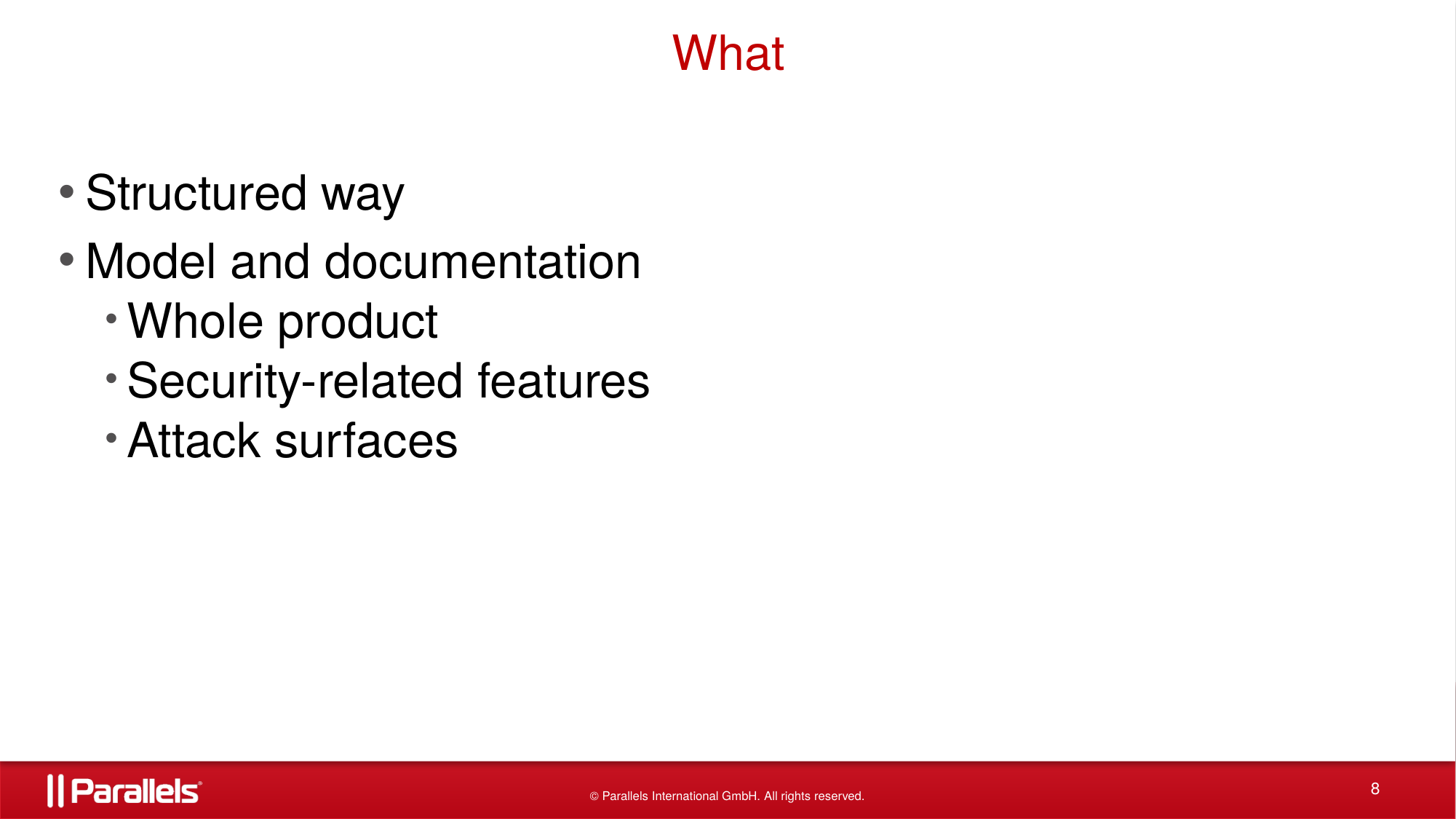

# What

Structured way
Model and documentation
Whole product
Security-related features
Attack surfaces